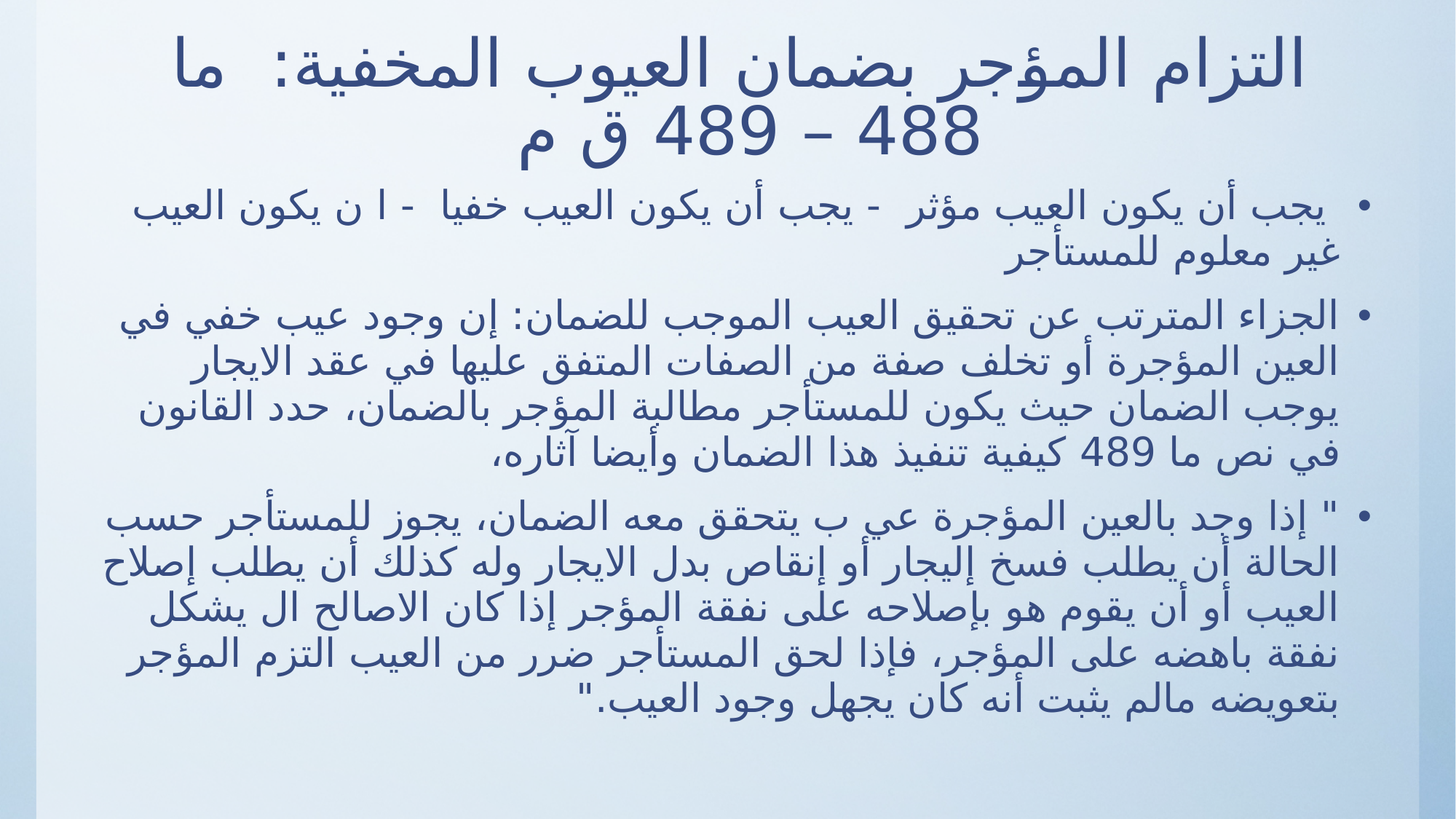

# التزام المؤجر بضمان العيوب المخفية:  ما 488 – 489 ق م
 يجب أن يكون العيب مؤثر  - يجب أن يكون العيب خفيا  - ا ن يكون العيب غير معلوم للمستأجر
الجزاء المترتب عن تحقيق العيب الموجب للضمان: إن وجود عيب خفي في العين المؤجرة أو تخلف صفة من الصفات المتفق عليها في عقد الايجار يوجب الضمان حيث يكون للمستأجر مطالبة المؤجر بالضمان، حدد القانون في نص ما 489 كيفية تنفيذ هذا الضمان وأيضا آثاره،
" إذا وجد بالعين المؤجرة عي ب يتحقق معه الضمان، يجوز للمستأجر حسب الحالة أن يطلب فسخ إليجار أو إنقاص بدل الايجار وله كذلك أن يطلب إصلاح العيب أو أن يقوم هو بإصلاحه على نفقة المؤجر إذا كان الاصالح ال يشكل نفقة باهضه على المؤجر، فإذا لحق المستأجر ضرر من العيب التزم المؤجر بتعويضه مالم يثبت أنه كان يجهل وجود العيب."